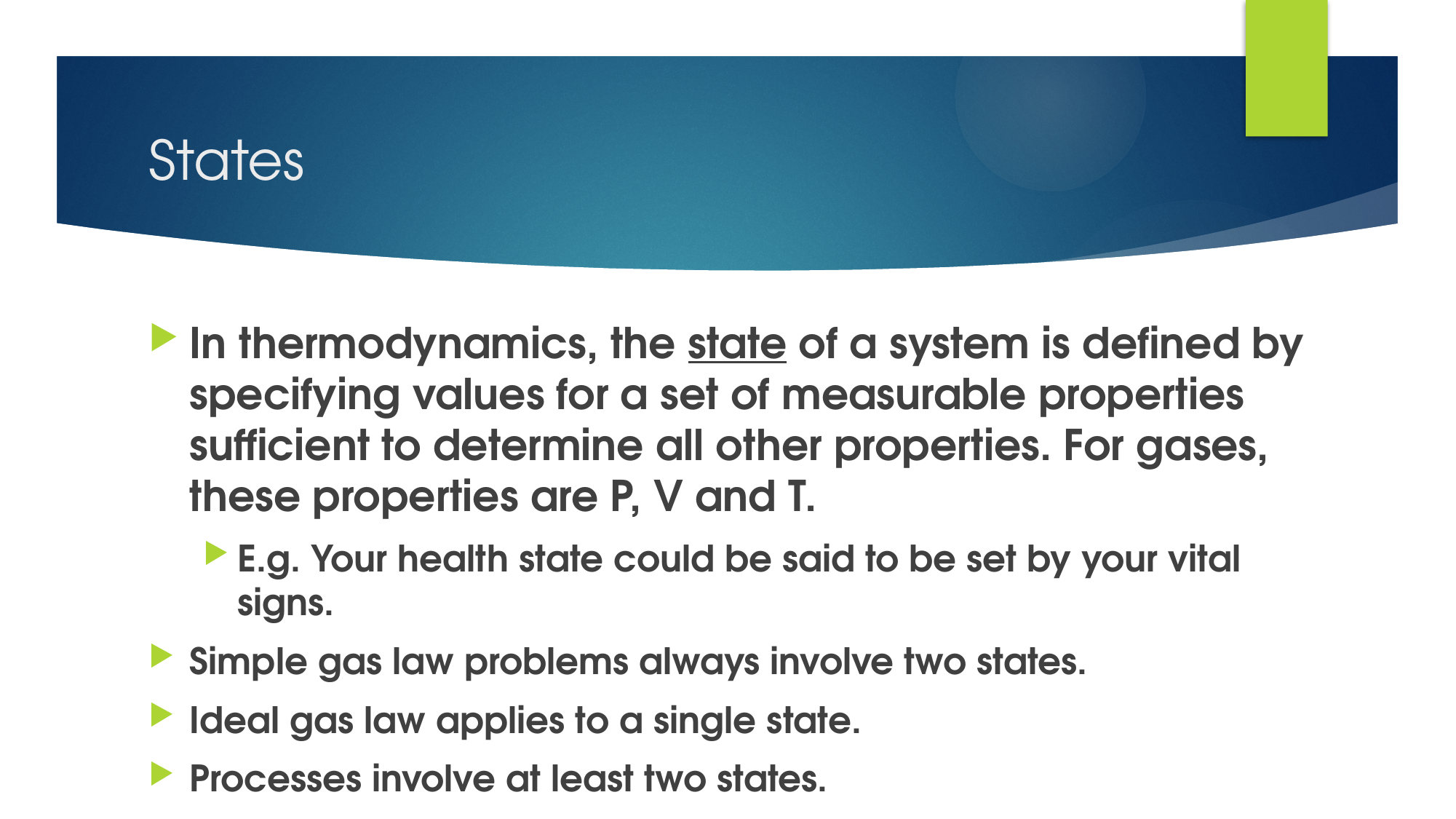

# States
In thermodynamics, the state of a system is defined by specifying values for a set of measurable properties sufficient to determine all other properties. For gases, these properties are P, V and T.
E.g. Your health state could be said to be set by your vital signs.
Simple gas law problems always involve two states.
Ideal gas law applies to a single state.
Processes involve at least two states.